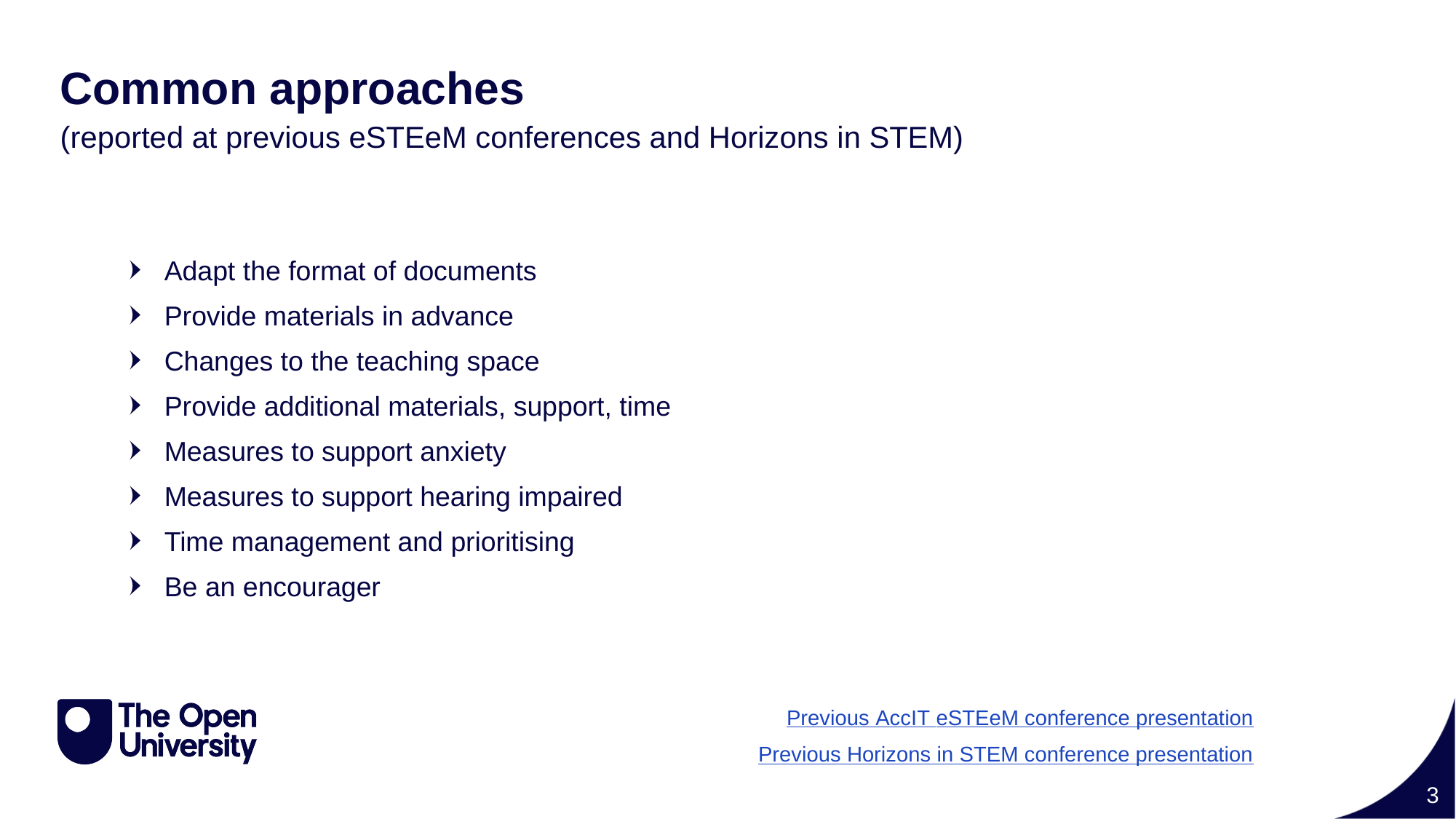

Common approaches
(reported at previous eSTEeM conferences and Horizons in STEM)
Adapt the format of documents
Provide materials in advance
Changes to the teaching space
Provide additional materials, support, time
Measures to support anxiety
Measures to support hearing impaired
Time management and prioritising
Be an encourager

Previous AccIT eSTEeM conference presentation
Previous Horizons in STEM conference presentation